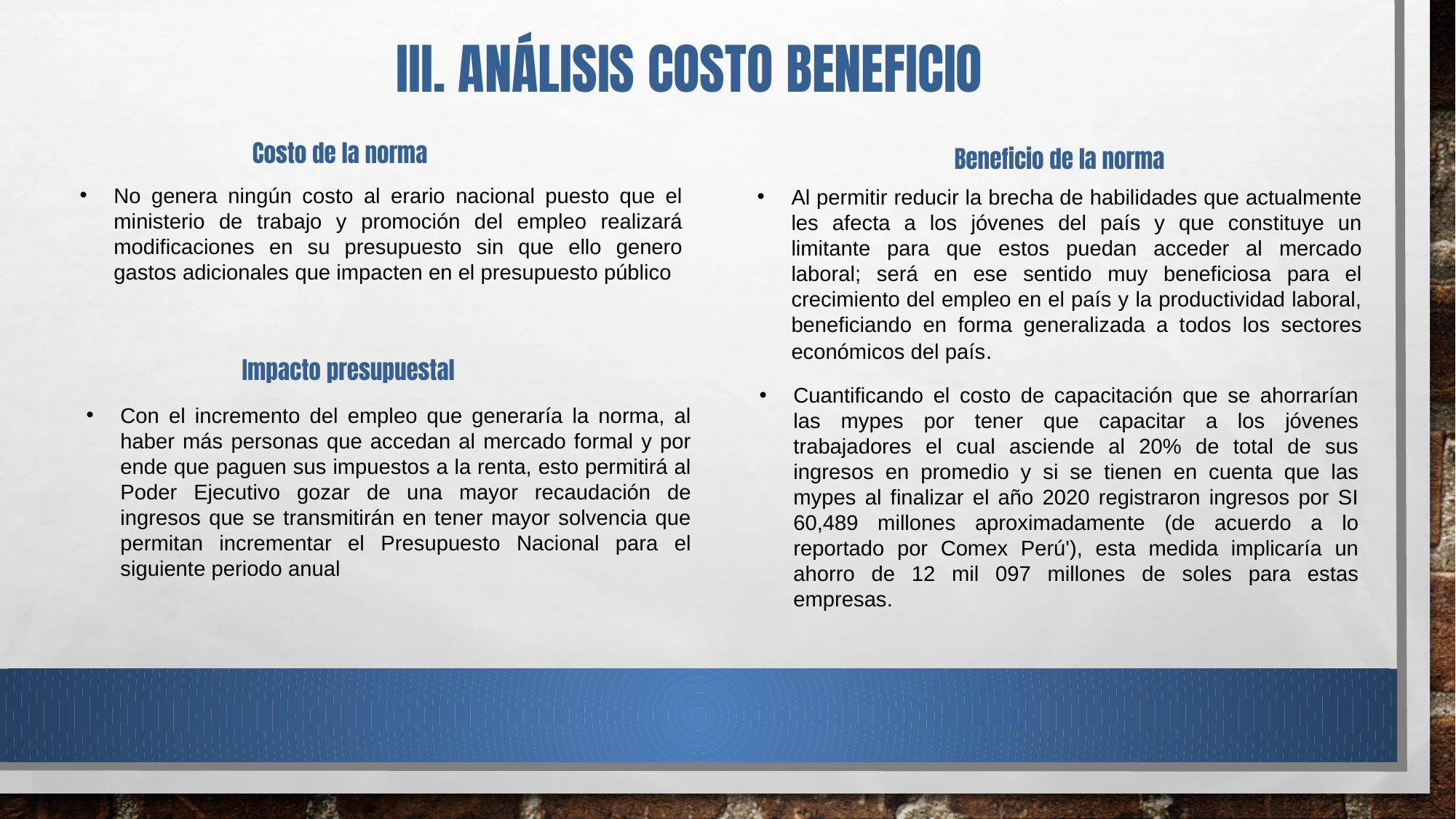

# III. ANÁLISIS COSTO BENEFICIO
Costo de la norma
Beneficio de la norma
No genera ningún costo al erario nacional puesto que el ministerio de trabajo y promoción del empleo realizará modificaciones en su presupuesto sin que ello genero gastos adicionales que impacten en el presupuesto público
Al permitir reducir la brecha de habilidades que actualmente les afecta a los jóvenes del país y que constituye un limitante para que estos puedan acceder al mercado laboral; será en ese sentido muy beneficiosa para el crecimiento del empleo en el país y la productividad laboral, beneficiando en forma generalizada a todos los sectores económicos del país.
Impacto presupuestal
Cuantificando el costo de capacitación que se ahorrarían las mypes por tener que capacitar a los jóvenes trabajadores el cual asciende al 20% de total de sus ingresos en promedio y si se tienen en cuenta que las mypes al finalizar el año 2020 registraron ingresos por SI 60,489 millones aproximadamente (de acuerdo a lo reportado por Comex Perú'), esta medida implicaría un ahorro de 12 mil 097 millones de soles para estas empresas.
Con el incremento del empleo que generaría la norma, al haber más personas que accedan al mercado formal y por ende que paguen sus impuestos a la renta, esto permitirá al Poder Ejecutivo gozar de una mayor recaudación de ingresos que se transmitirán en tener mayor solvencia que permitan incrementar el Presupuesto Nacional para el siguiente periodo anual